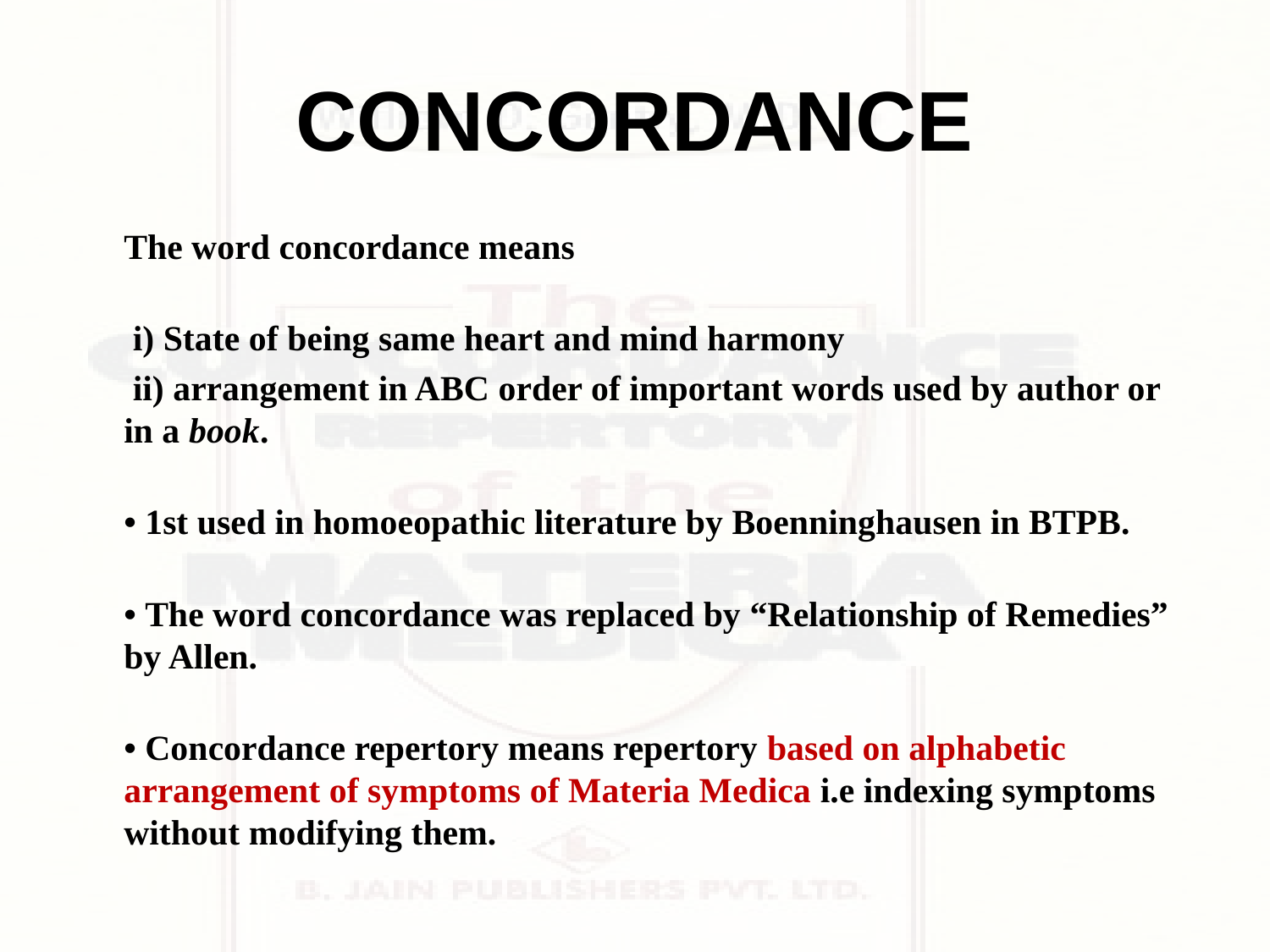

# CONCORDANCE
The word concordance means
 i) State of being same heart and mind harmony
	 ii) arrangement in ABC order of important words used by author or in a book.
• 1st used in homoeopathic literature by Boenninghausen in BTPB.
• The word concordance was replaced by “Relationship of Remedies” by Allen.
• Concordance repertory means repertory based on alphabetic arrangement of symptoms of Materia Medica i.e indexing symptoms without modifying them.